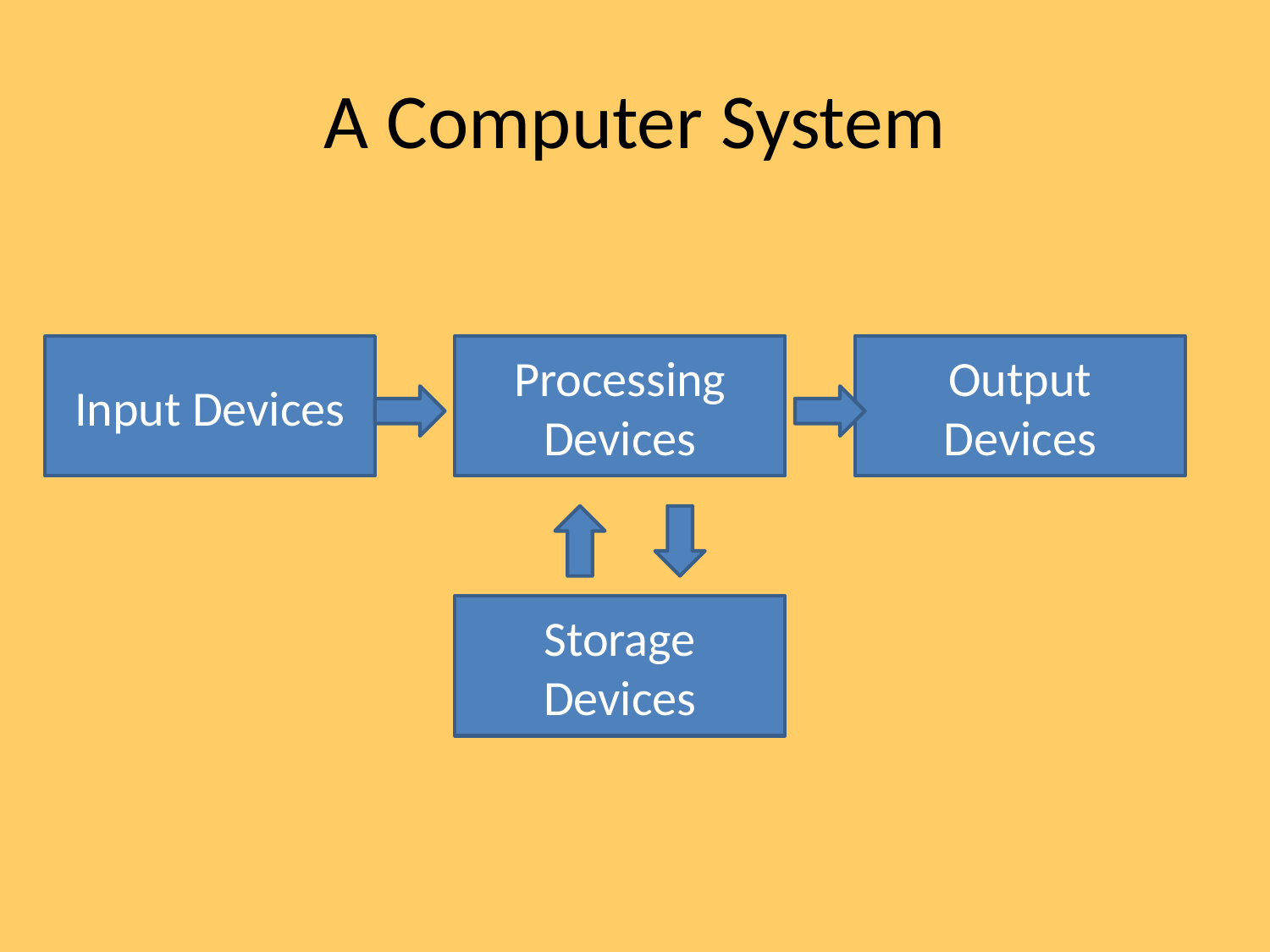

# A Computer System
Input Devices
Processing Devices
Output Devices

Storage Devices